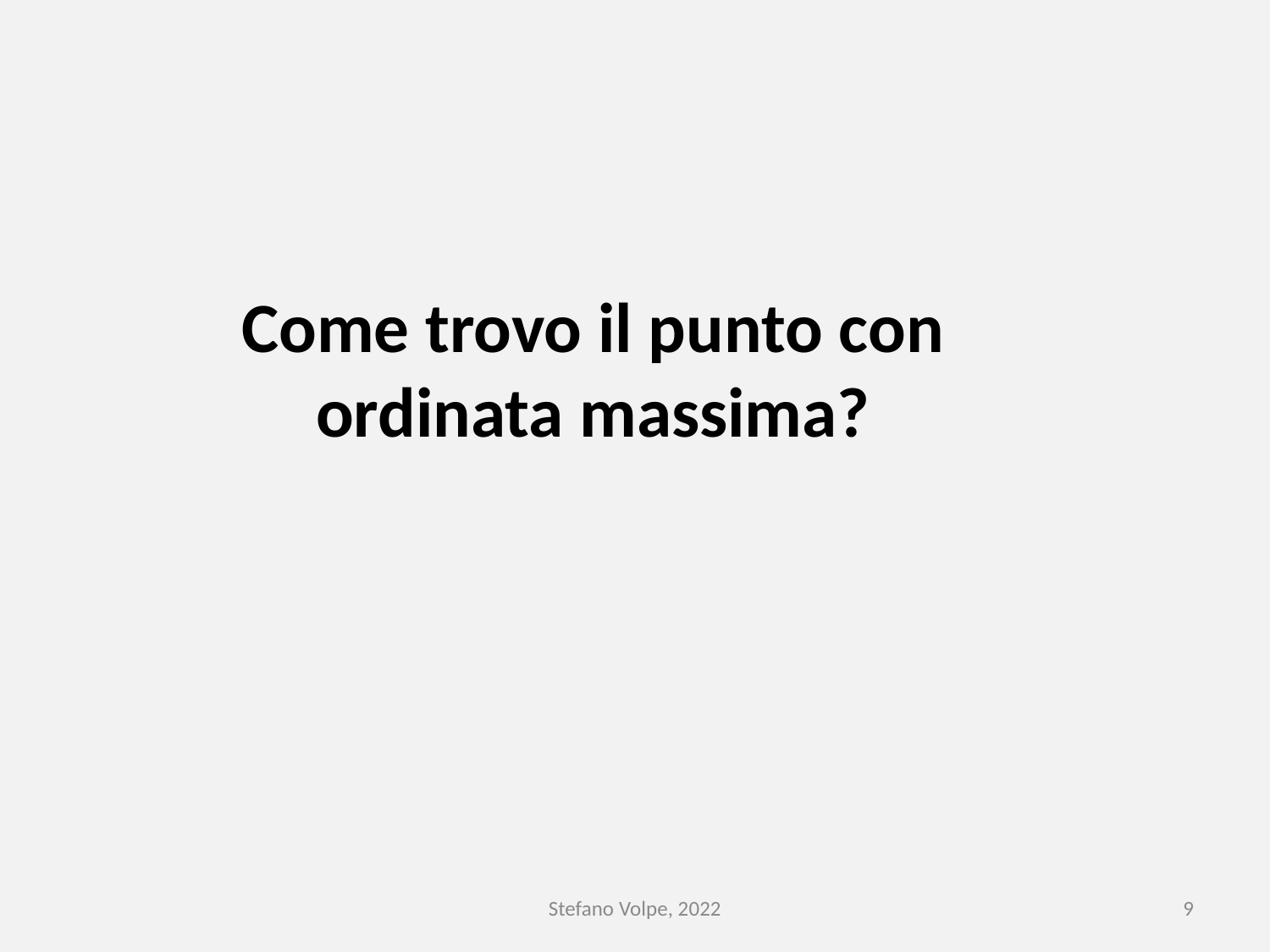

Come trovo il punto con ordinata massima?
Stefano Volpe, 2022
9